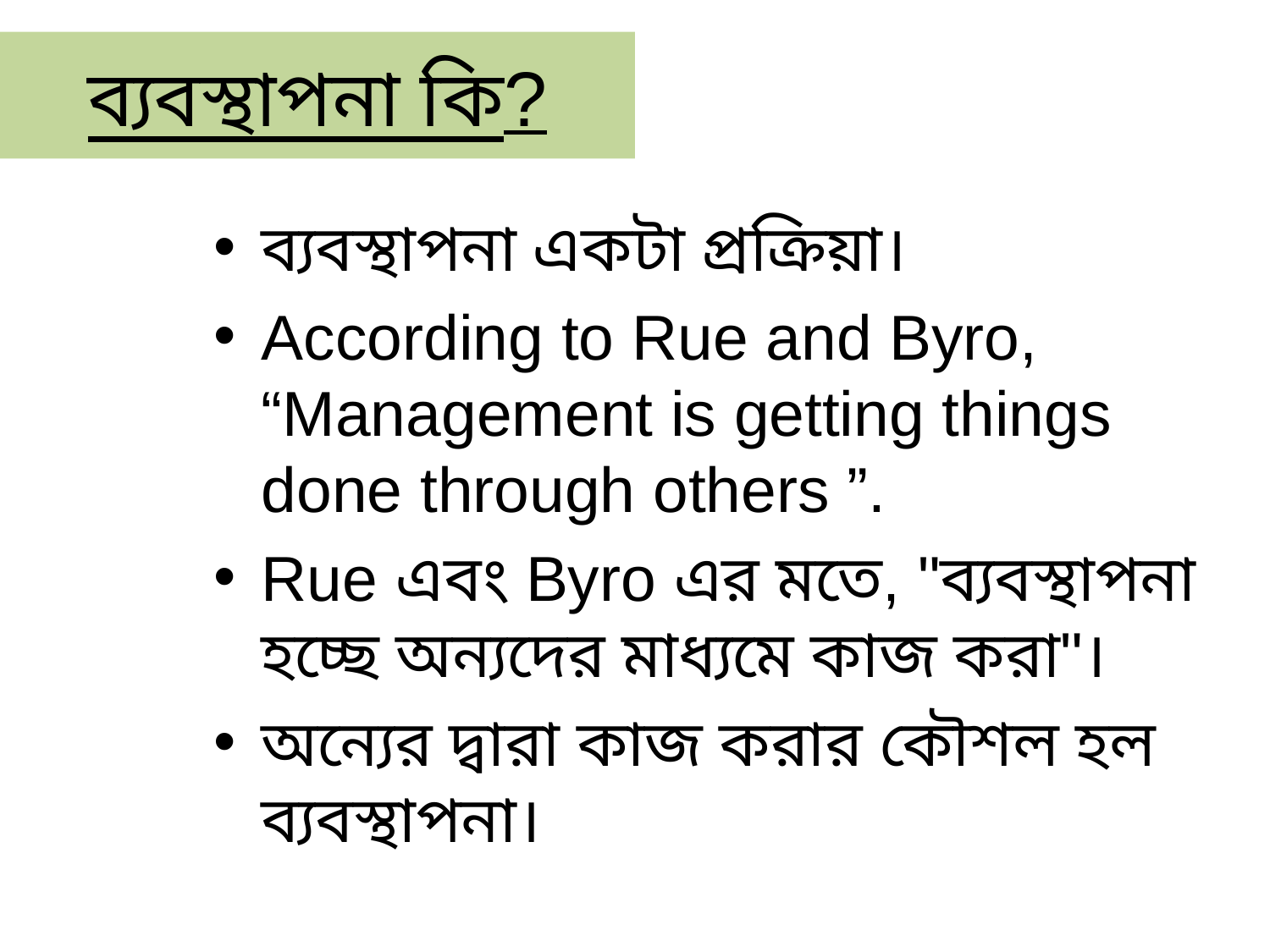

# ব্যবস্থাপনা কি?
ব্যবস্থাপনা একটা প্রক্রিয়া।
According to Rue and Byro, “Management is getting things done through others ”.
Rue এবং Byro এর মতে, "ব্যবস্থাপনা হচ্ছে অন্যদের মাধ্যমে কাজ করা"।
অন্যের দ্বারা কাজ করার কৌশল হল ব্যবস্থাপনা।